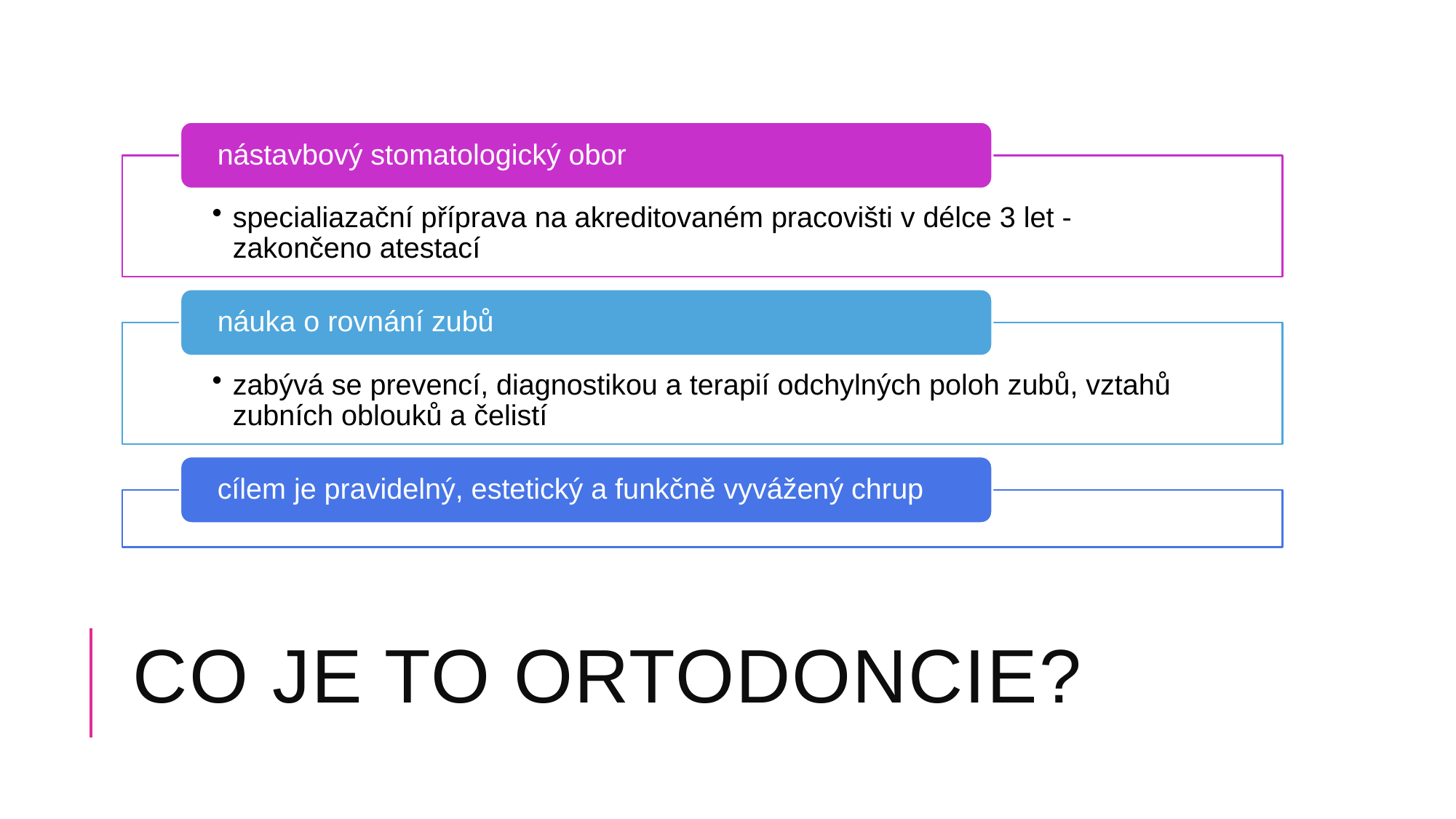

specialiazační příprava na akreditovaném pracovišti v délce 3 let - zakončeno atestací
nástavbový stomatologický obor
zabývá se prevencí, diagnostikou a terapií odchylných poloh zubů, vztahů zubních oblouků a čelistí
náuka o rovnání zubů
cílem je pravidelný, estetický a funkčně vyvážený chrup
# Co je to Ortodoncie?